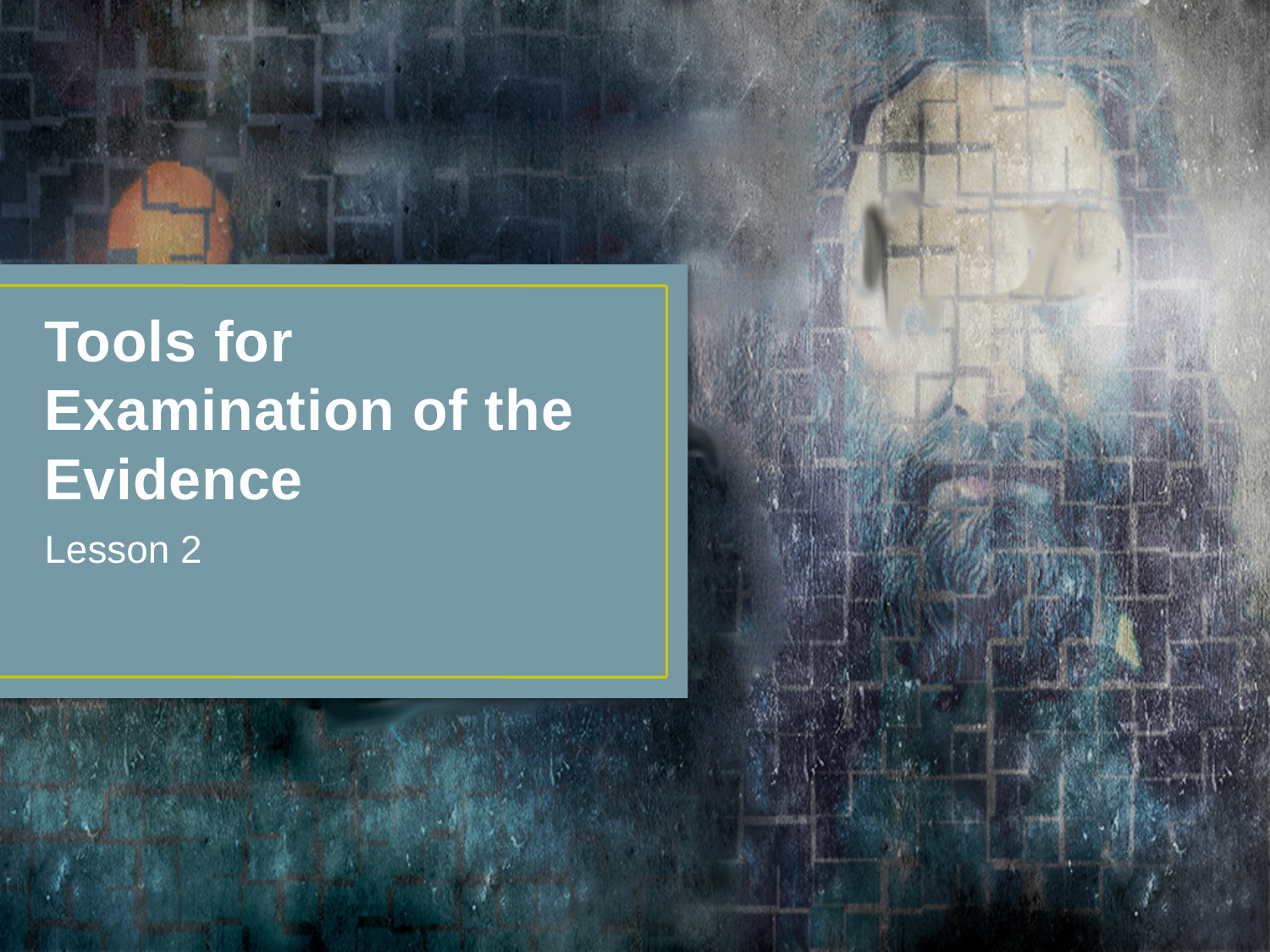

# Tools for Examination of the Evidence
Lesson 2